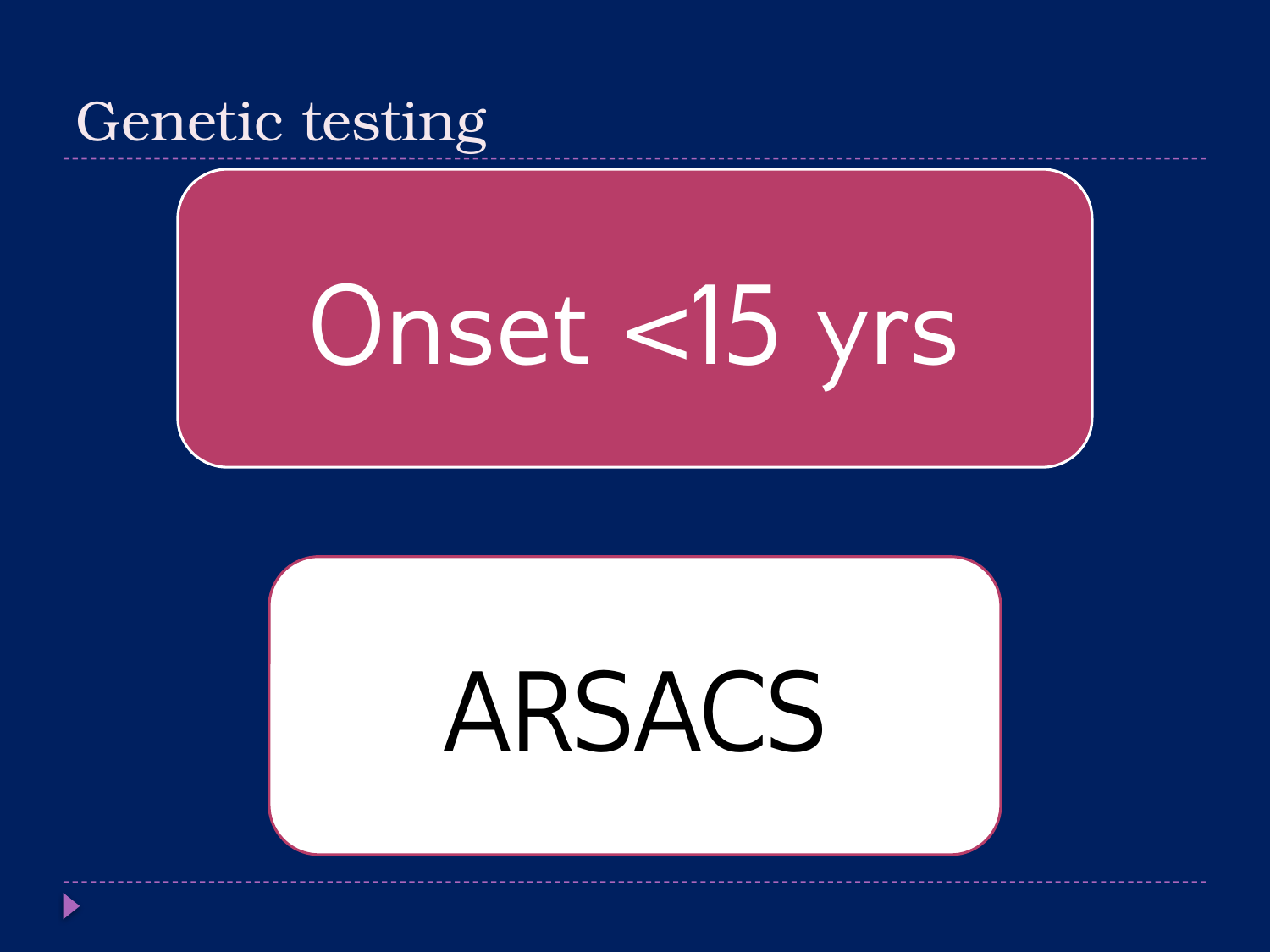

# Genetic testing
Onset <15 yrs
ARSACS